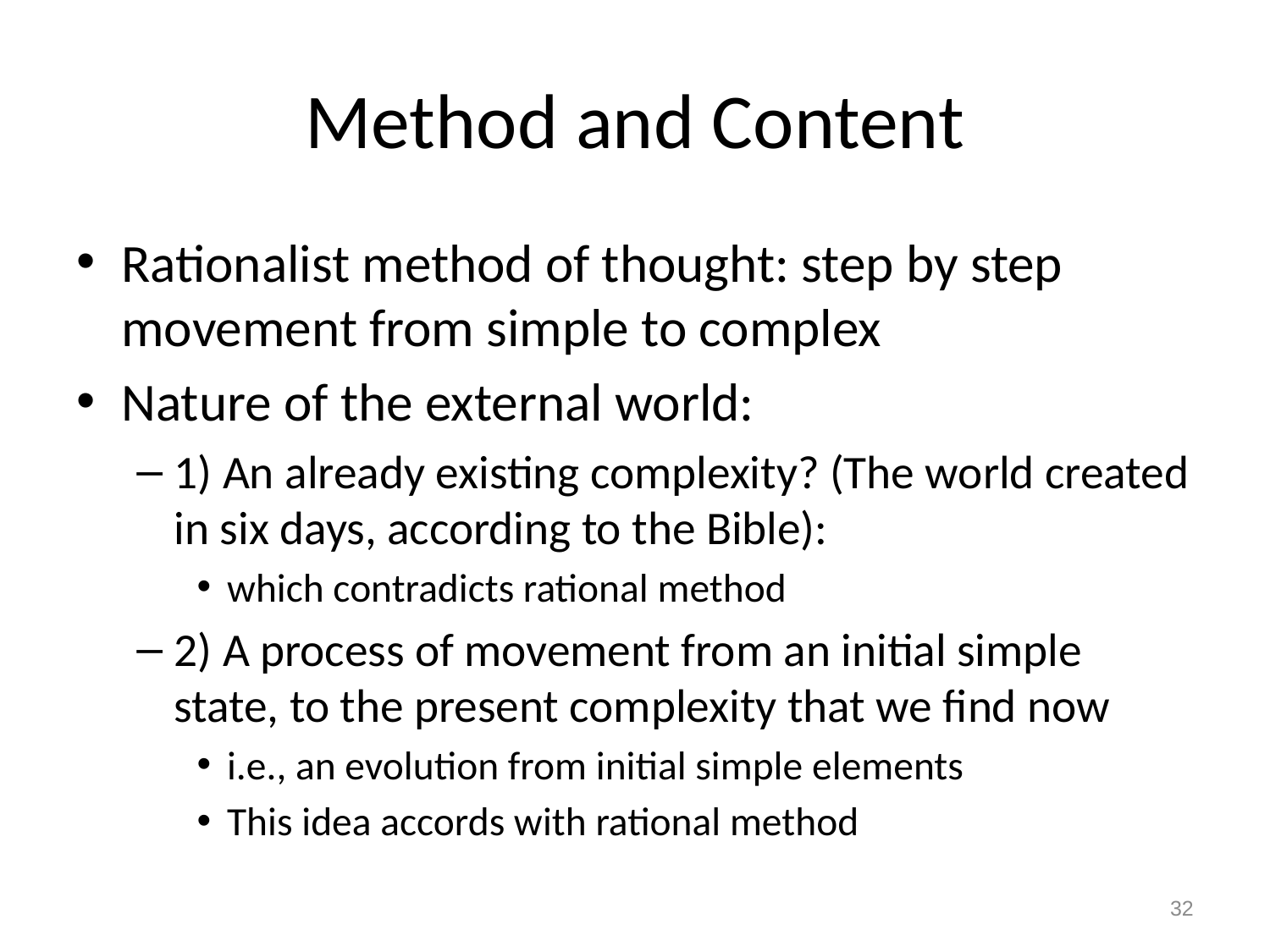

# Method and Content
Rationalist method of thought: step by step movement from simple to complex
Nature of the external world:
1) An already existing complexity? (The world created in six days, according to the Bible):
which contradicts rational method
2) A process of movement from an initial simple state, to the present complexity that we find now
i.e., an evolution from initial simple elements
This idea accords with rational method
32